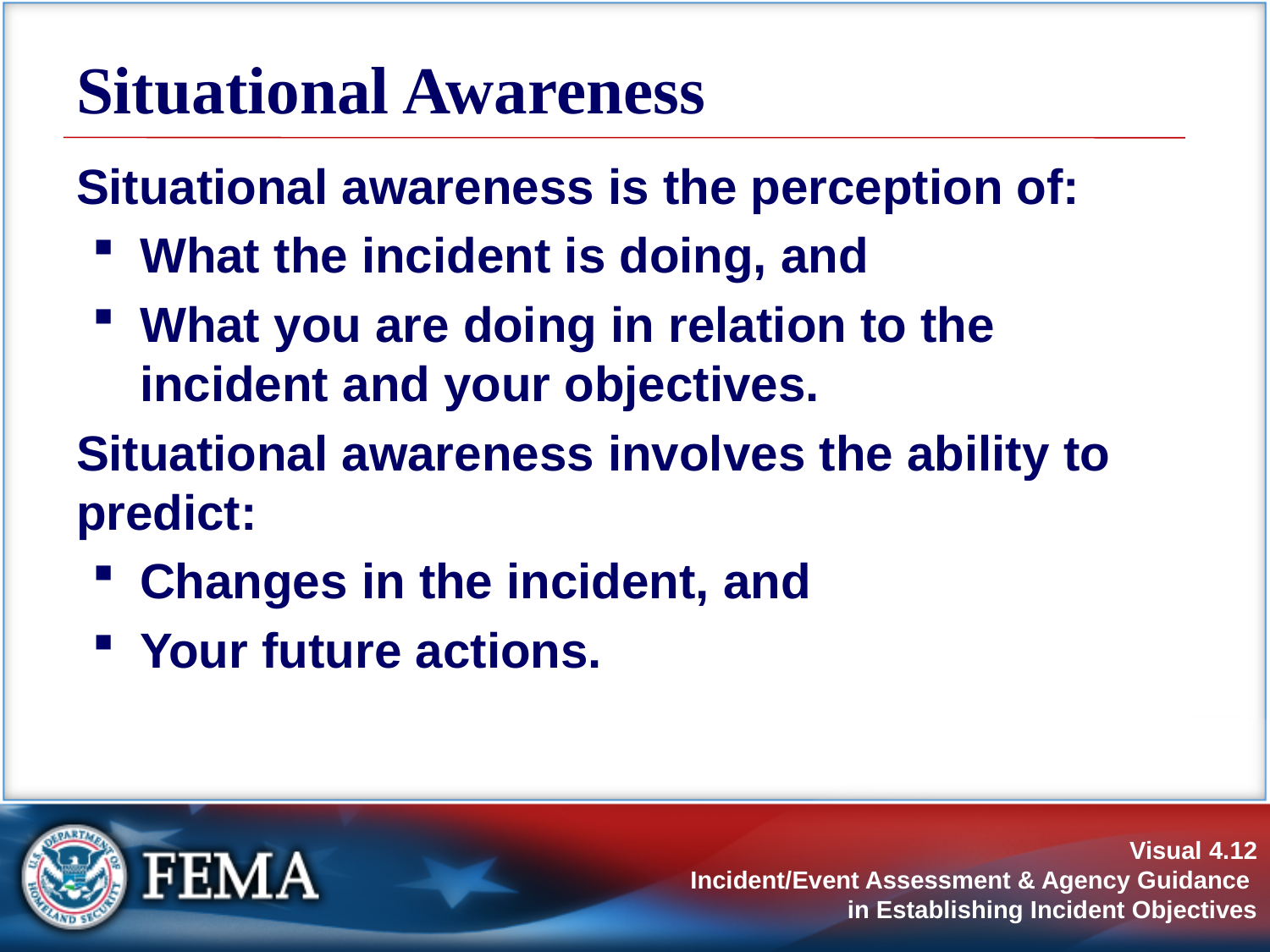

# Situational Awareness
Situational awareness is the perception of:
What the incident is doing, and
What you are doing in relation to the incident and your objectives.
Situational awareness involves the ability to  predict:
Changes in the incident, and
Your future actions.